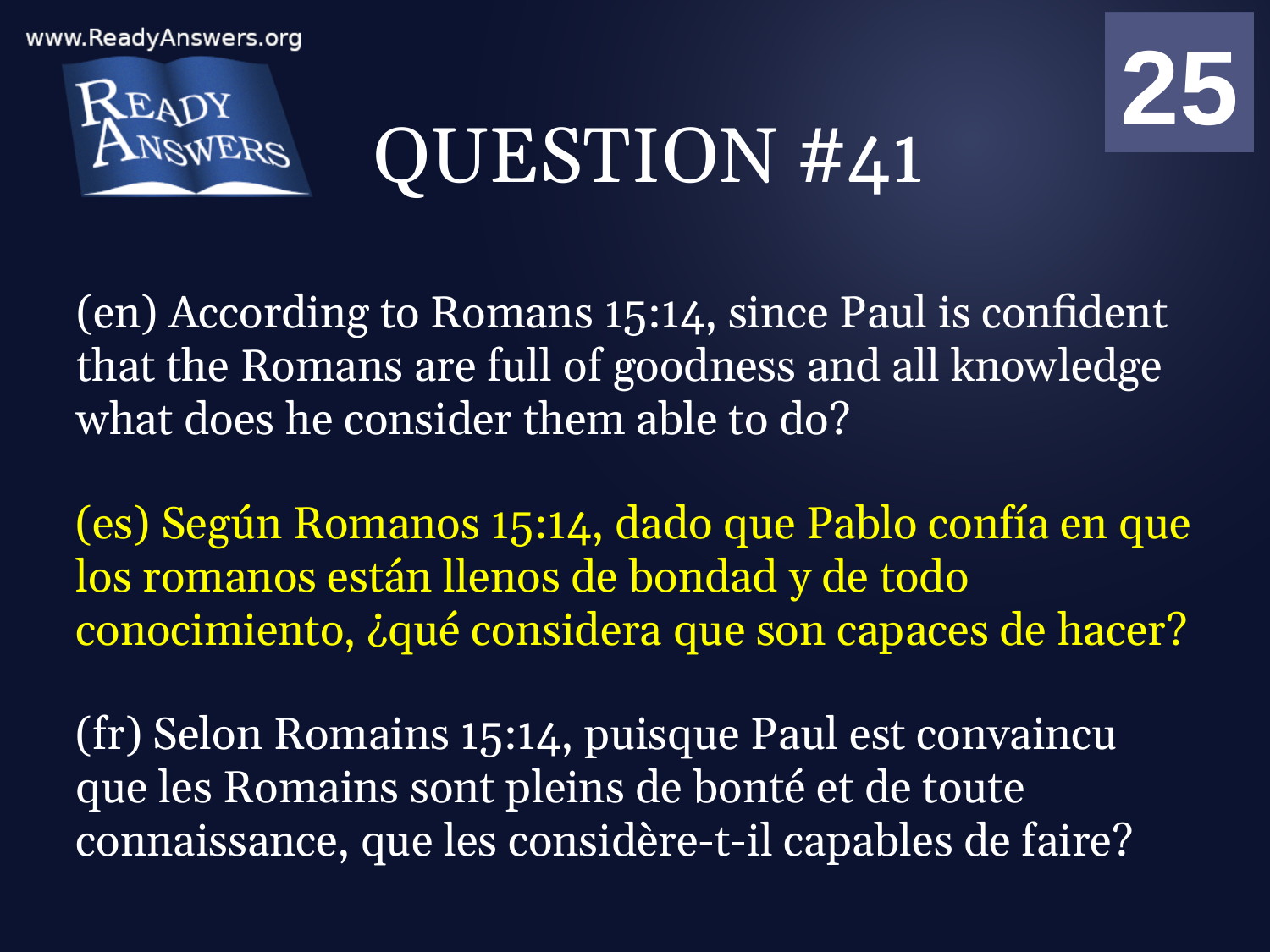

01
02
03
04
05
06
07
08
09
10
11
12
13
14
15
16
17
18
19
20
21
22
23
24
25
00
# QUESTION #41
(en) According to Romans 15:14, since Paul is confident that the Romans are full of goodness and all knowledge what does he consider them able to do?
(es) Según Romanos 15:14, dado que Pablo confía en que los romanos están llenos de bondad y de todo conocimiento, ¿qué considera que son capaces de hacer?
(fr) Selon Romains 15:14, puisque Paul est convaincu que les Romains sont pleins de bonté et de toute connaissance, que les considère-t-il capables de faire?